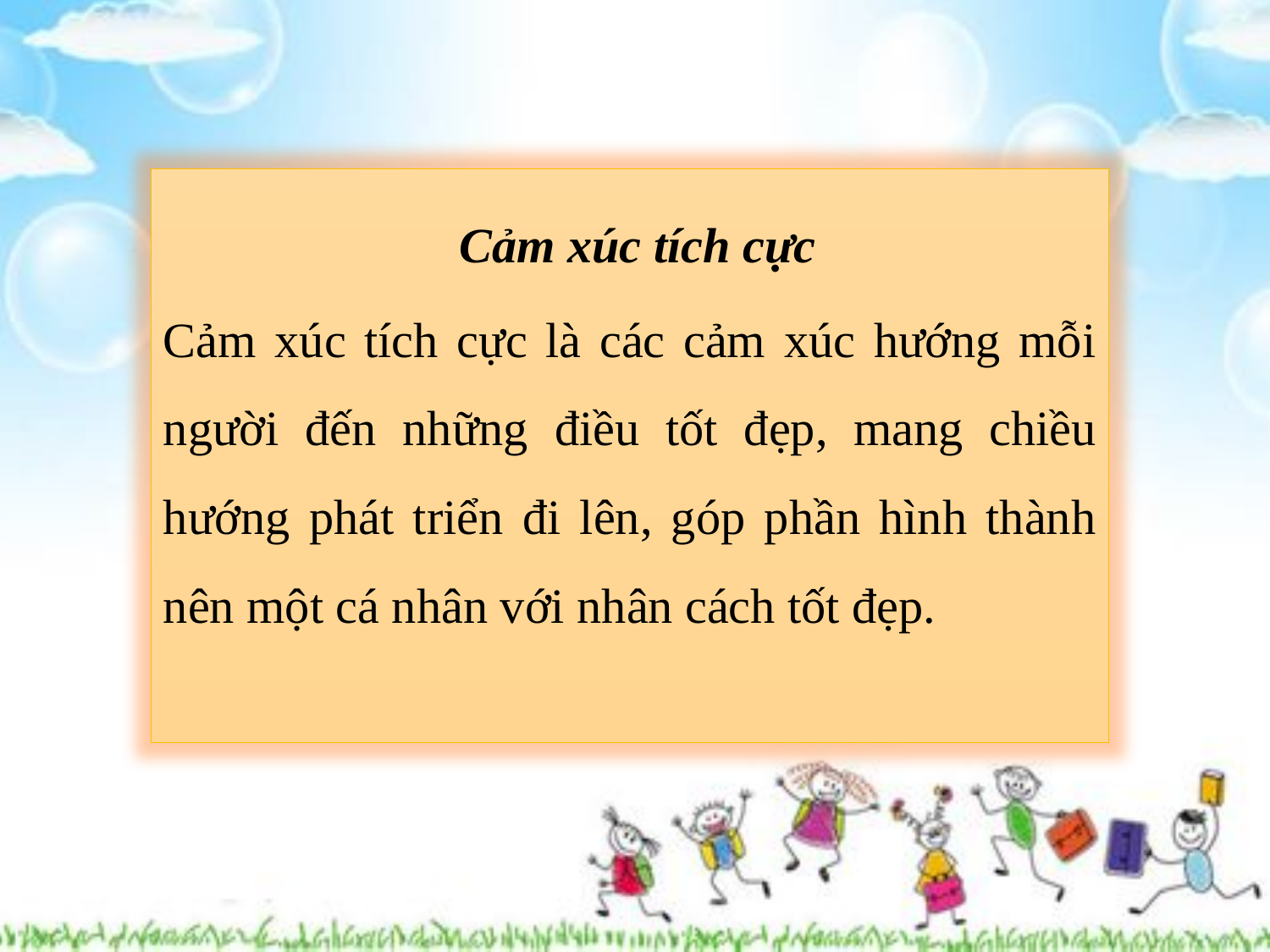

Cảm xúc tích cực là các cảm xúc hướng mỗi người đến những điều tốt đẹp, mang chiều hướng phát triển đi lên, góp phần hình thành nên một cá nhân với nhân cách tốt đẹp.
 Cảm xúc tích cực